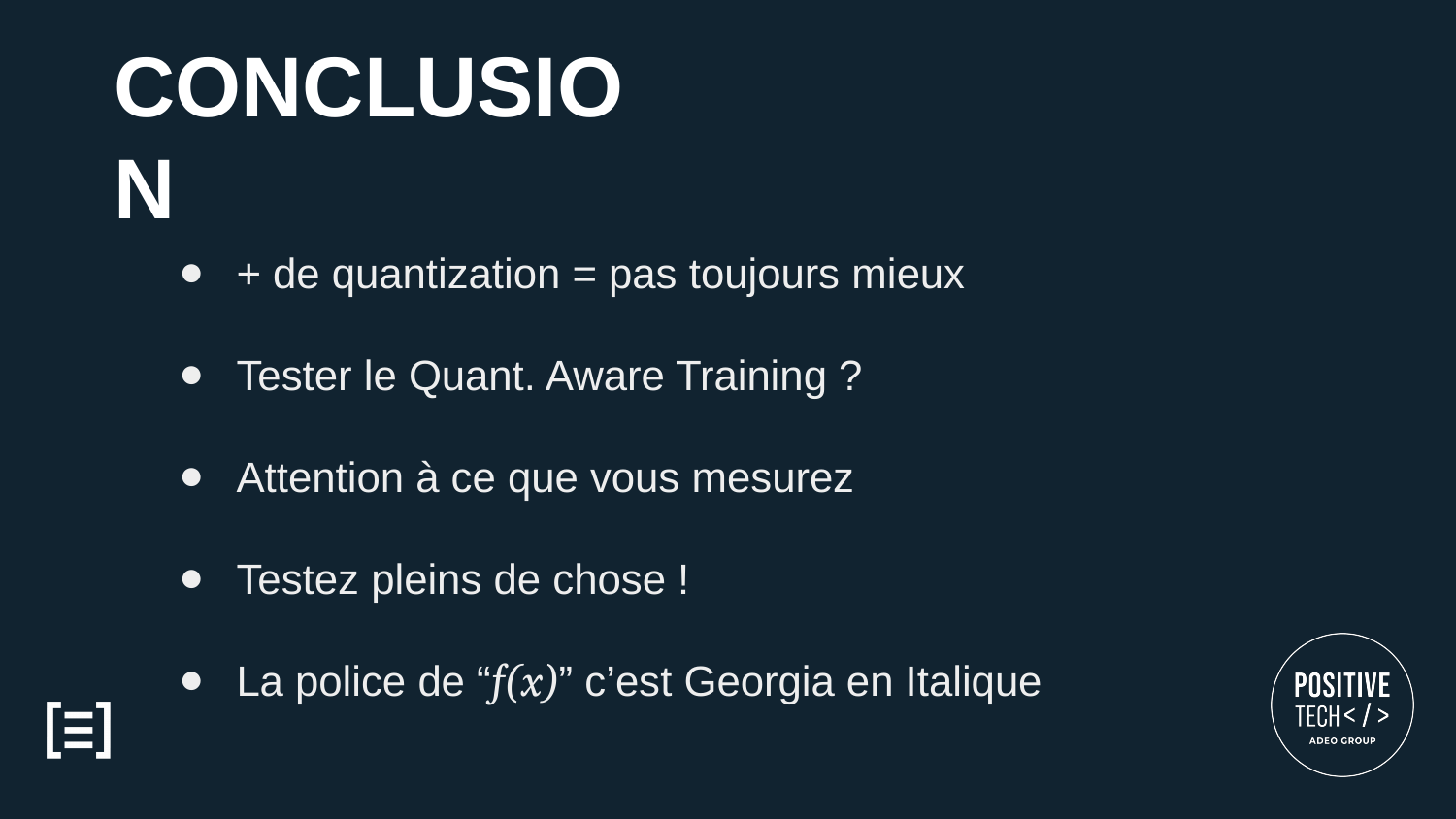

CONCLUSION

+ de quantization = pas toujours mieux

Tester le Quant. Aware Training ?

Attention à ce que vous mesurez

Testez pleins de chose !

La police de “f(x)” c’est Georgia en Italique